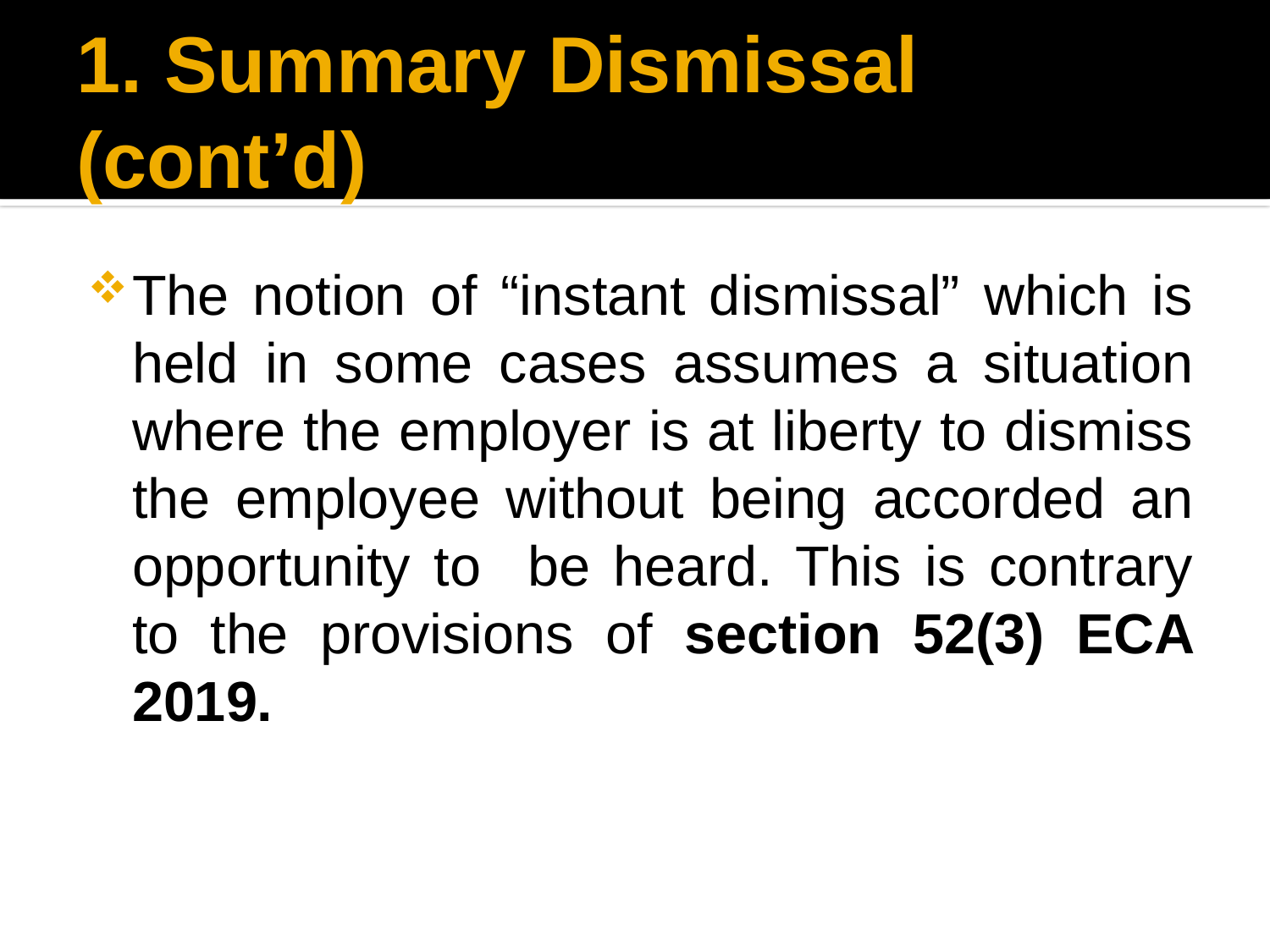

# 1. Summary Dismissal (cont’d)
The notion of “instant dismissal” which is held in some cases assumes a situation where the employer is at liberty to dismiss the employee without being accorded an opportunity to  be heard. This is contrary to the provisions of section 52(3) ECA 2019.